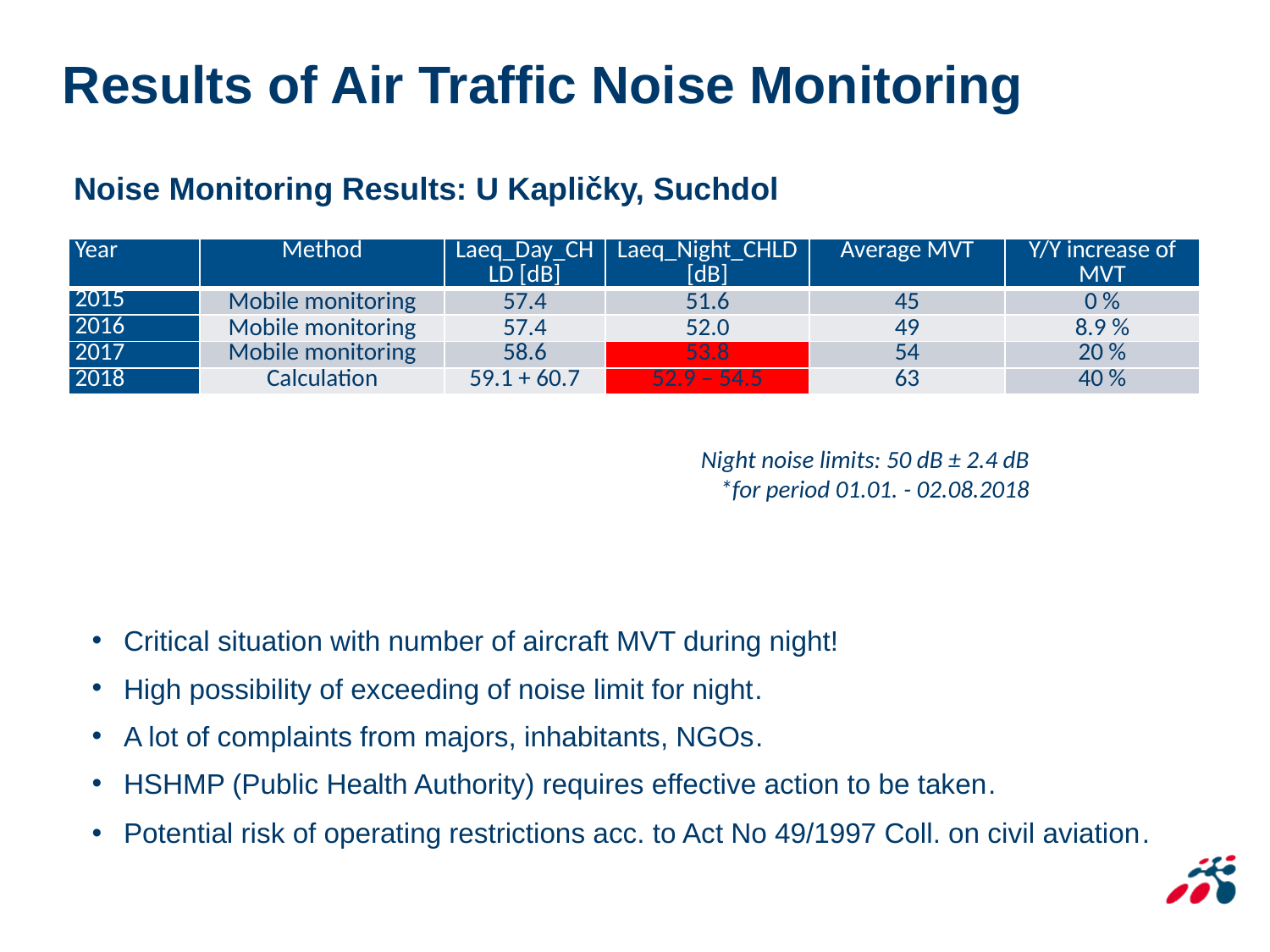

# Results of Air Traffic Noise Monitoring
Noise Monitoring Results: U Kapličky, Suchdol

Critical situation with number of aircraft MVT during night!
High possibility of exceeding of noise limit for night.
A lot of complaints from majors, inhabitants, NGOs.
HSHMP (Public Health Authority) requires effective action to be taken.
Potential risk of operating restrictions acc. to Act No 49/1997 Coll. on civil aviation.

| Year | Method | Laeq\_Day\_CHLD [dB] | Laeq\_Night\_CHLD [dB] | Average MVT | Y/Y increase of MVT |
| --- | --- | --- | --- | --- | --- |
| 2015 | Mobile monitoring | 57.4 | 51.6 | 45 | 0 % |
| 2016 | Mobile monitoring | 57.4 | 52.0 | 49 | 8.9 % |
| 2017 | Mobile monitoring | 58.6 | 53.8 | 54 | 20 % |
| 2018 | Calculation | 59.1 + 60.7 | 52.9 – 54.5 | 63 | 40 % |
Night noise limits: 50 dB ± 2.4 dB
*for period 01.01. - 02.08.2018